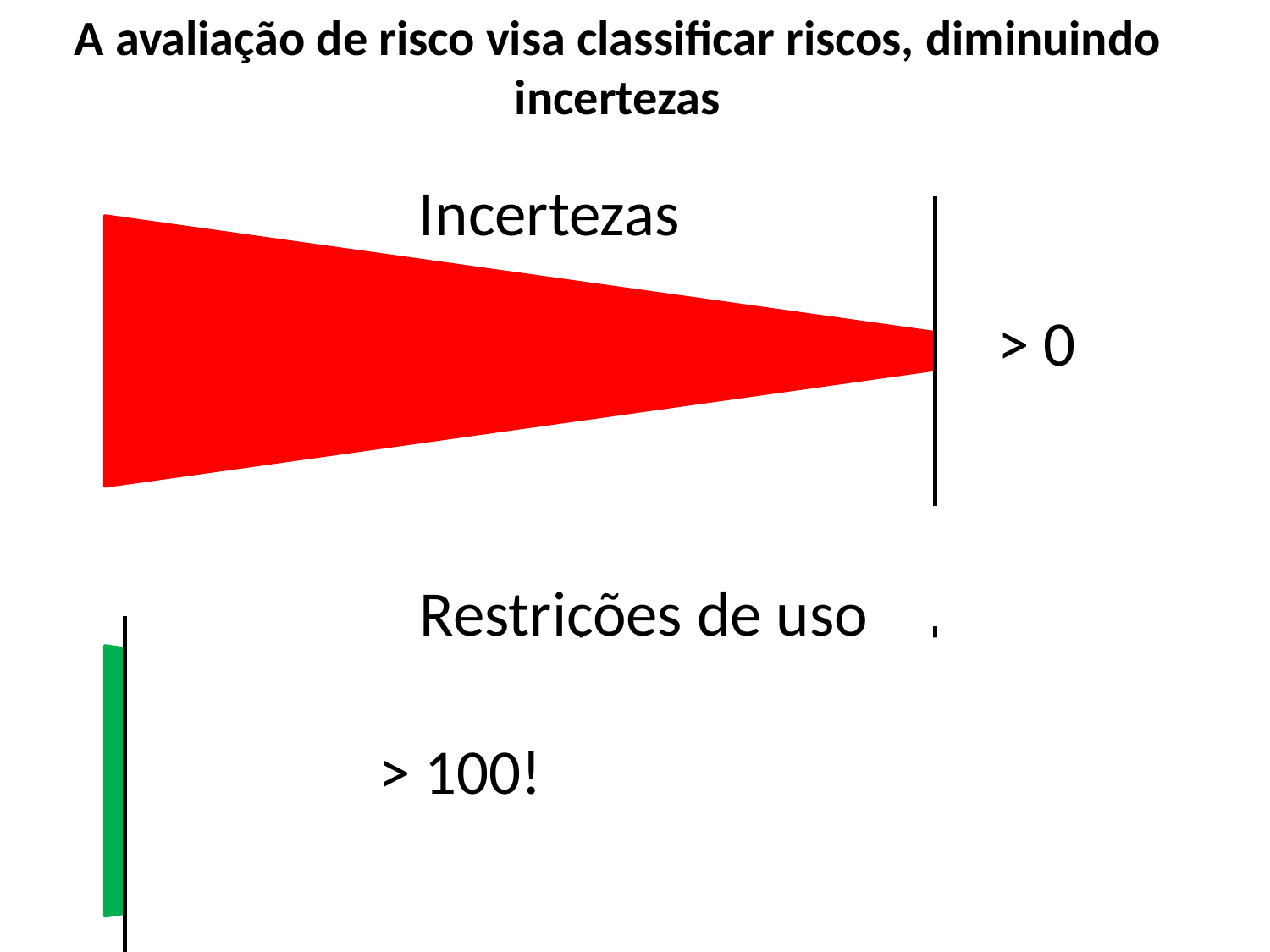

A avaliação de risco visa classificar riscos, diminuindo incertezas

Incertezas

> 0

Restrições de uso

> 100!

> 0